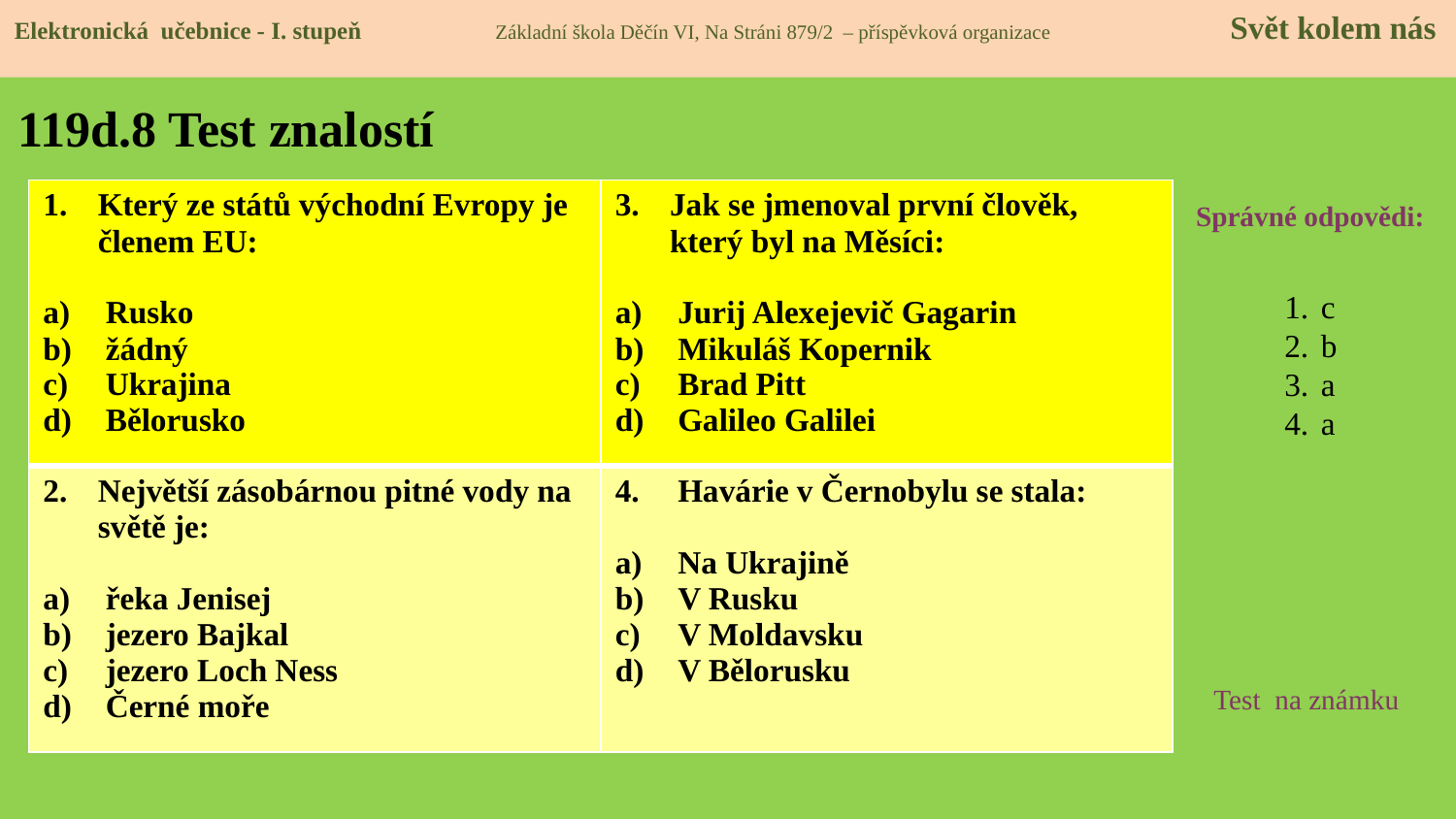

Elektronická  učebnice - I. stupeň                      Základní škola Děčín VI, Na Stráni 879/2  – příspěvková organizace                       	          Svět kolem nás

# 119d.8 Test znalostí
| Který ze států východní Evropy je členem EU: Rusko žádný Ukrajina Bělorusko | Jak se jmenoval první člověk, který byl na Měsíci: Jurij Alexejevič Gagarin Mikuláš Kopernik Brad Pitt Galileo Galilei |
| --- | --- |
| Největší zásobárnou pitné vody na světě je: řeka Jenisej jezero Bajkal jezero Loch Ness Černé moře | Havárie v Černobylu se stala: Na Ukrajině V Rusku V Moldavsku V Bělorusku |
Správné odpovědi:

c
b
a
a

Test  na známku